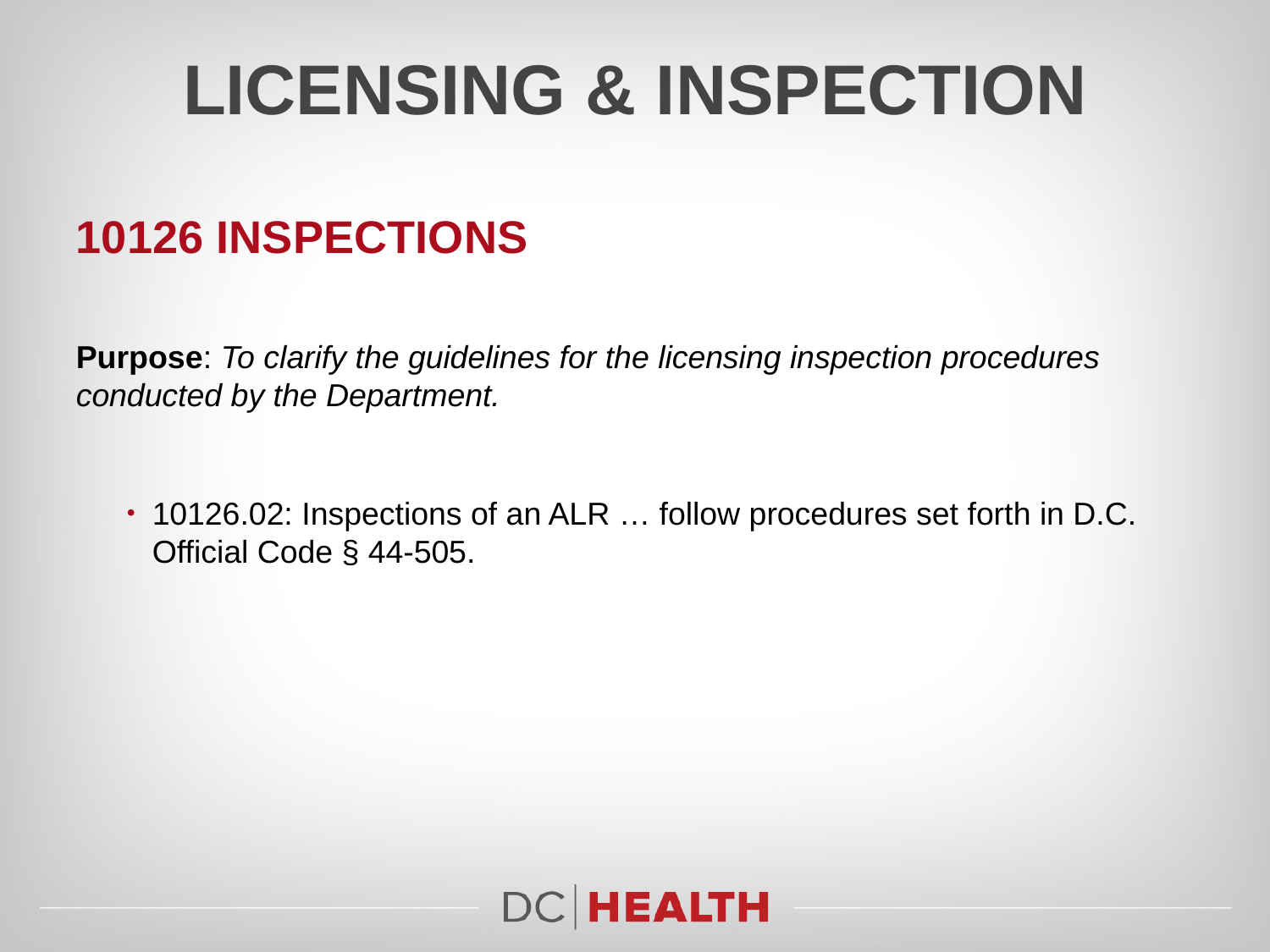

# Licensing & Inspection
10126 inspections
Purpose: To clarify the guidelines for the licensing inspection procedures conducted by the Department.

10126.02: Inspections of an ALR … follow procedures set forth in D.C. Official Code § 44-505.